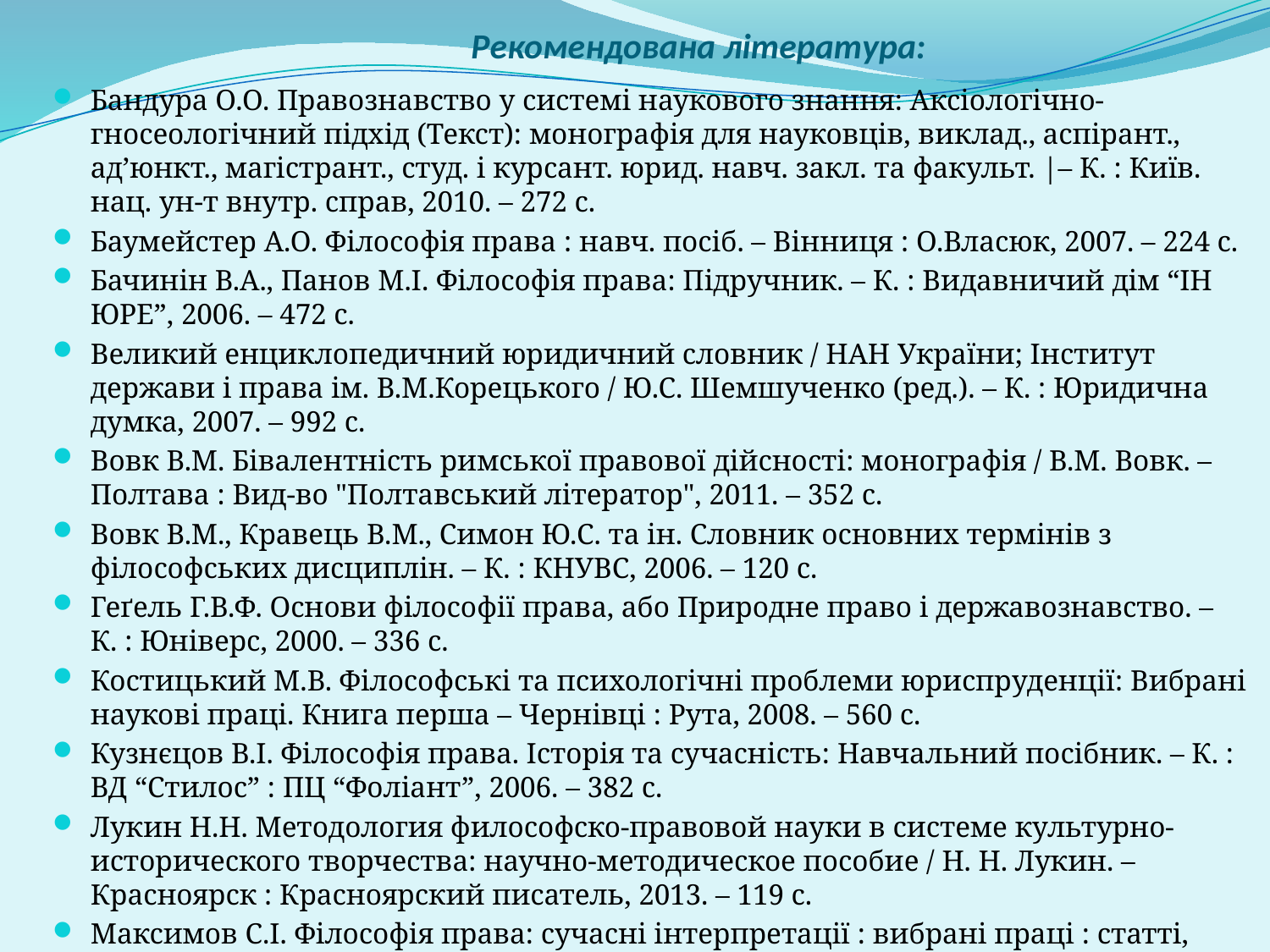

Рекомендована література:
Бандура О.О. Правознавство у системі наукового знання: Аксіологічно-гносеологічний підхід (Текст): монографія для науковців, виклад., аспірант., ад’юнкт., магістрант., студ. і курсант. юрид. навч. закл. та факульт. |– К. : Київ. нац. ун-т внутр. справ, 2010. – 272 с.
Баумейстер А.О. Філософія права : навч. посіб. – Вінниця : О.Власюк, 2007. – 224 с.
Бачинін В.А., Панов М.І. Філософія права: Підручник. – К. : Видавничий дім “ІН ЮРЕ”, 2006. – 472 с.
Великий енциклопедичний юридичний словник / НАН України; Інститут держави і права ім. В.М.Корецького / Ю.С. Шемшученко (ред.). – К. : Юридична думка, 2007. – 992 с.
Вовк В.М. Бівалентність римської правової дійсності: монографія / В.М. Вовк. – Полтава : Вид-во "Полтавський літератор", 2011. – 352 с.
Вовк В.М., Кравець В.М., Симон Ю.С. та ін. Словник основних термінів з філософських дисциплін. – К. : КНУВС, 2006. – 120 с.
Геґель Г.В.Ф. Основи філософії права, або Природне право і державознавство. – К. : Юніверс, 2000. – 336 с.
Костицький М.В. Філософські та психологічні проблеми юриспруденції: Вибрані наукові праці. Книга перша – Чернівці : Рута, 2008. – 560 с.
Кузнєцов В.І. Філософія права. Історія та сучасність: Навчальний посібник. – К. : ВД “Стилос” : ПЦ “Фоліант”, 2006. – 382 с.
Лукин Н.Н. Методология философско-правовой науки в системе культурно-исторического творчества: научно-методическое пособие / Н. Н. Лукин. – Красноярск : Красноярский писатель, 2013. – 119 с.
Максимов С.І. Філософія права: сучасні інтерпретації : вибрані праці : статті, аналітичні огляди, переклади (2003-2010) / С.І. Максимов. – Х. : Право, 2011. – 336 с.